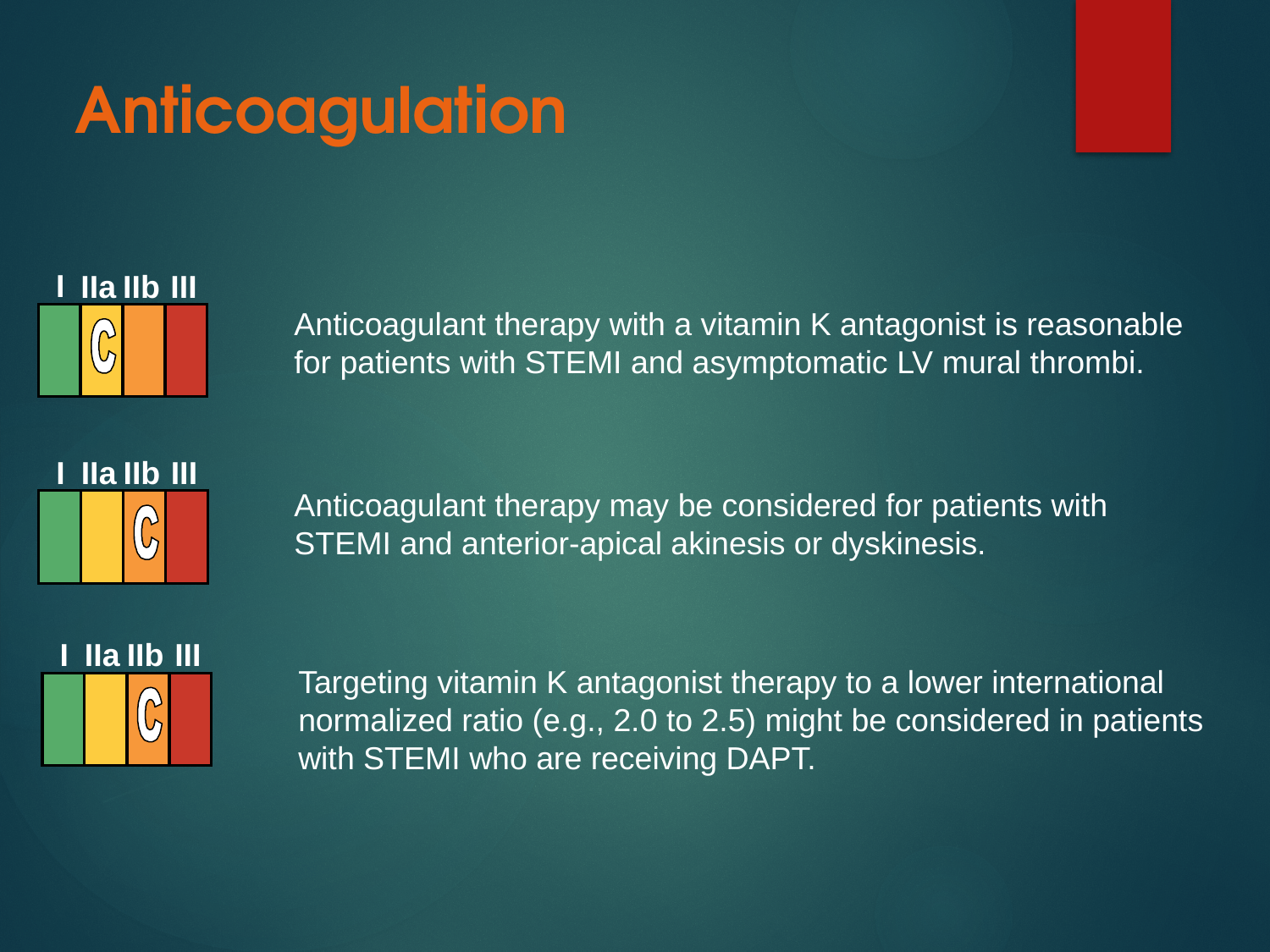

# Anticoagulation
I
IIa
IIb
III

Anticoagulant therapy with a vitamin K antagonist is reasonable for patients with STEMI and asymptomatic LV mural thrombi.
I
IIa
IIb
III

Anticoagulant therapy may be considered for patients with STEMI and anterior-apical akinesis or dyskinesis.
I
IIa
IIb
III

Targeting vitamin K antagonist therapy to a lower international normalized ratio (e.g., 2.0 to 2.5) might be considered in patients with STEMI who are receiving DAPT.